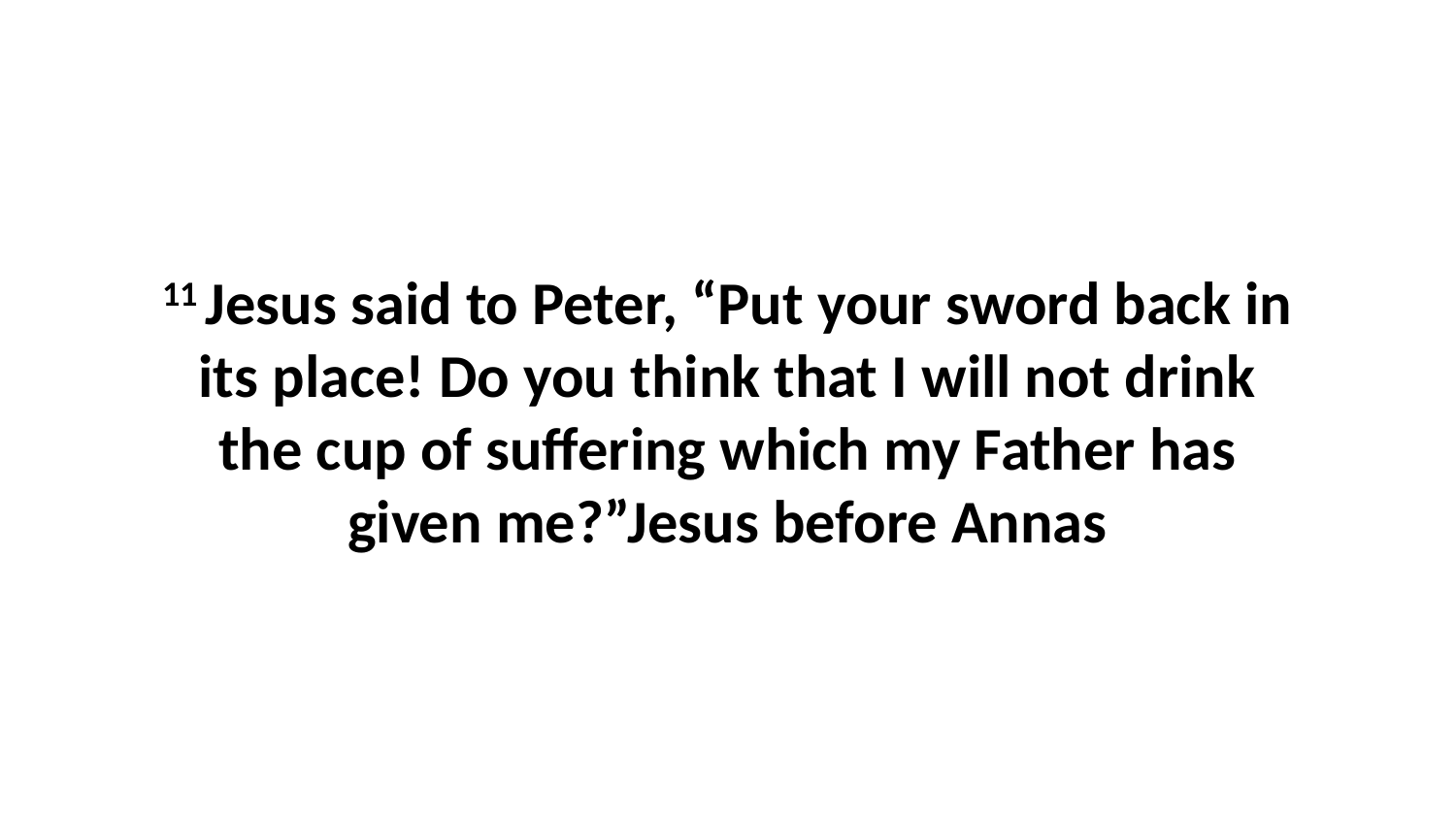

11 Jesus said to Peter, “Put your sword back in its place! Do you think that I will not drink the cup of suffering which my Father has given me?”Jesus before Annas